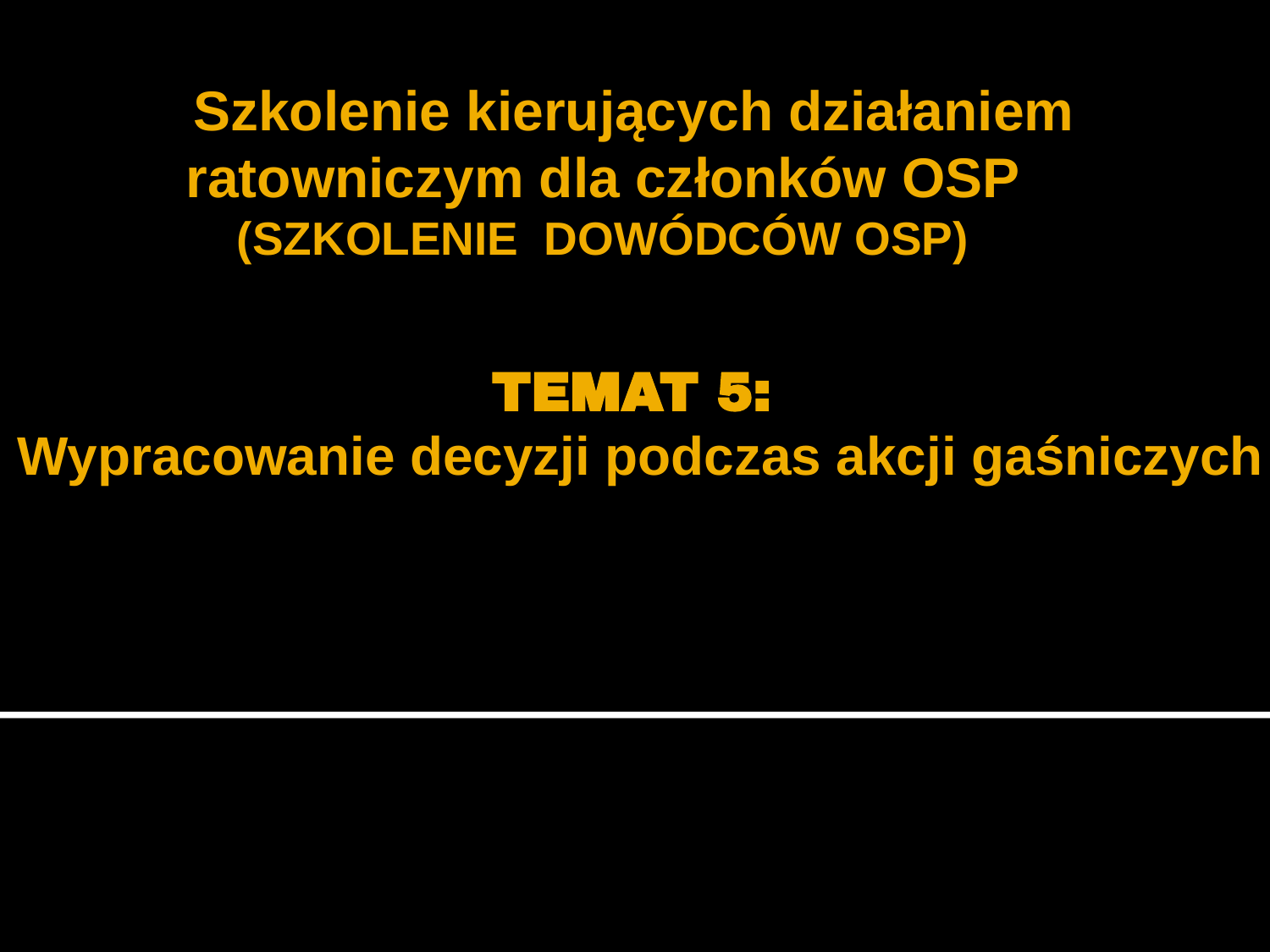

Szkolenie kierujących działaniem ratowniczym dla członków OSP
(SZKOLENIE  DOWÓDCÓW OSP)
# TEMAT 5: Wypracowanie decyzji podczas akcji gaśniczych